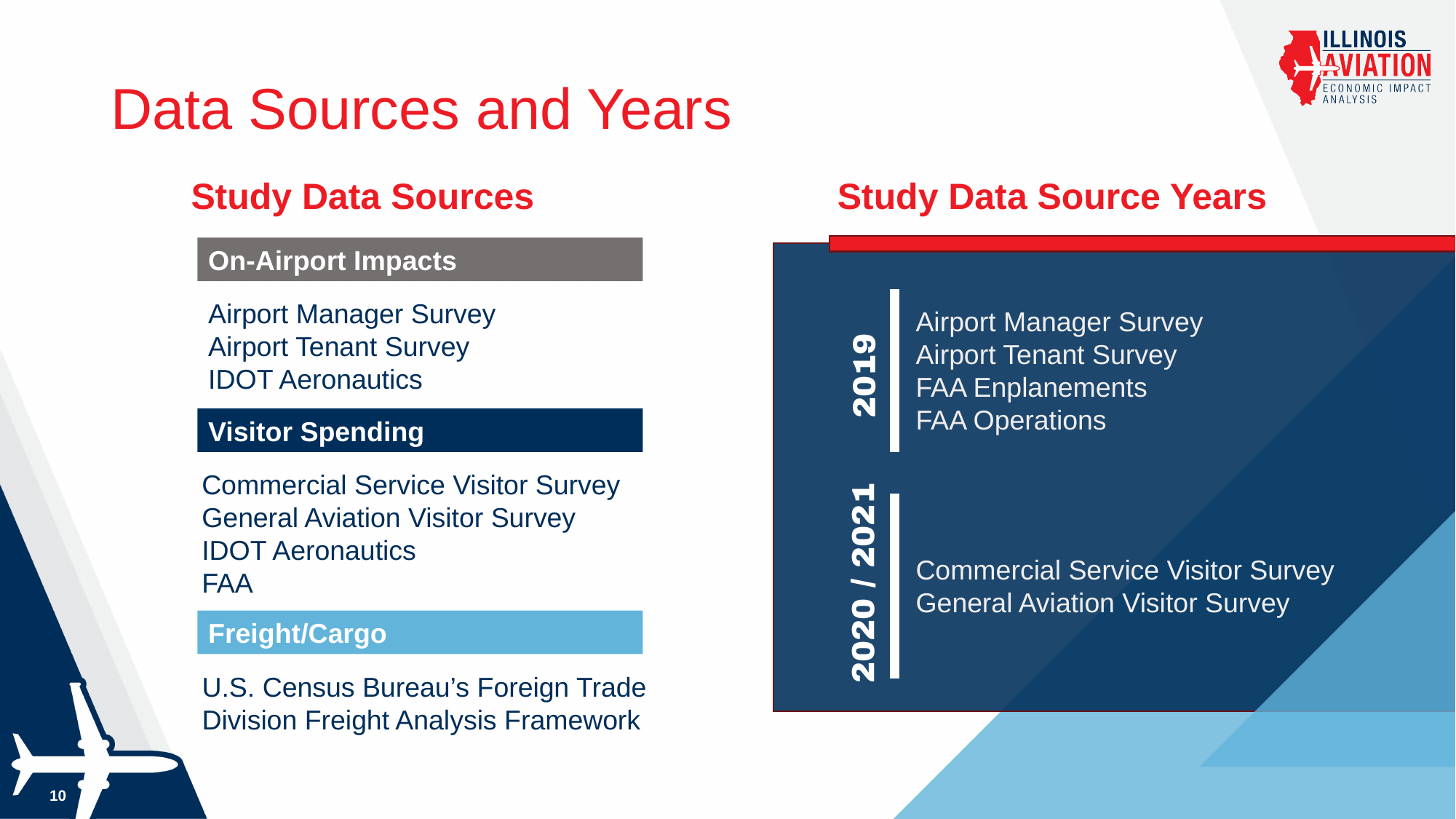

# Data Sources and Years

Study Data Sources
Study Data Source Years

On-Airport Impacts

Airport Manager Survey
Airport Tenant Survey
IDOT Aeronautics
Airport Manager Survey
Airport Tenant Survey
FAA Enplanements
FAA Operations
2019
Visitor Spending
Commercial Service Visitor Survey
General Aviation Visitor Survey
IDOT Aeronautics
FAA
Commercial Service Visitor Survey
General Aviation Visitor Survey
2020 / 2021
Freight/Cargo
U.S. Census Bureau’s Foreign Trade Division Freight Analysis Framework
10